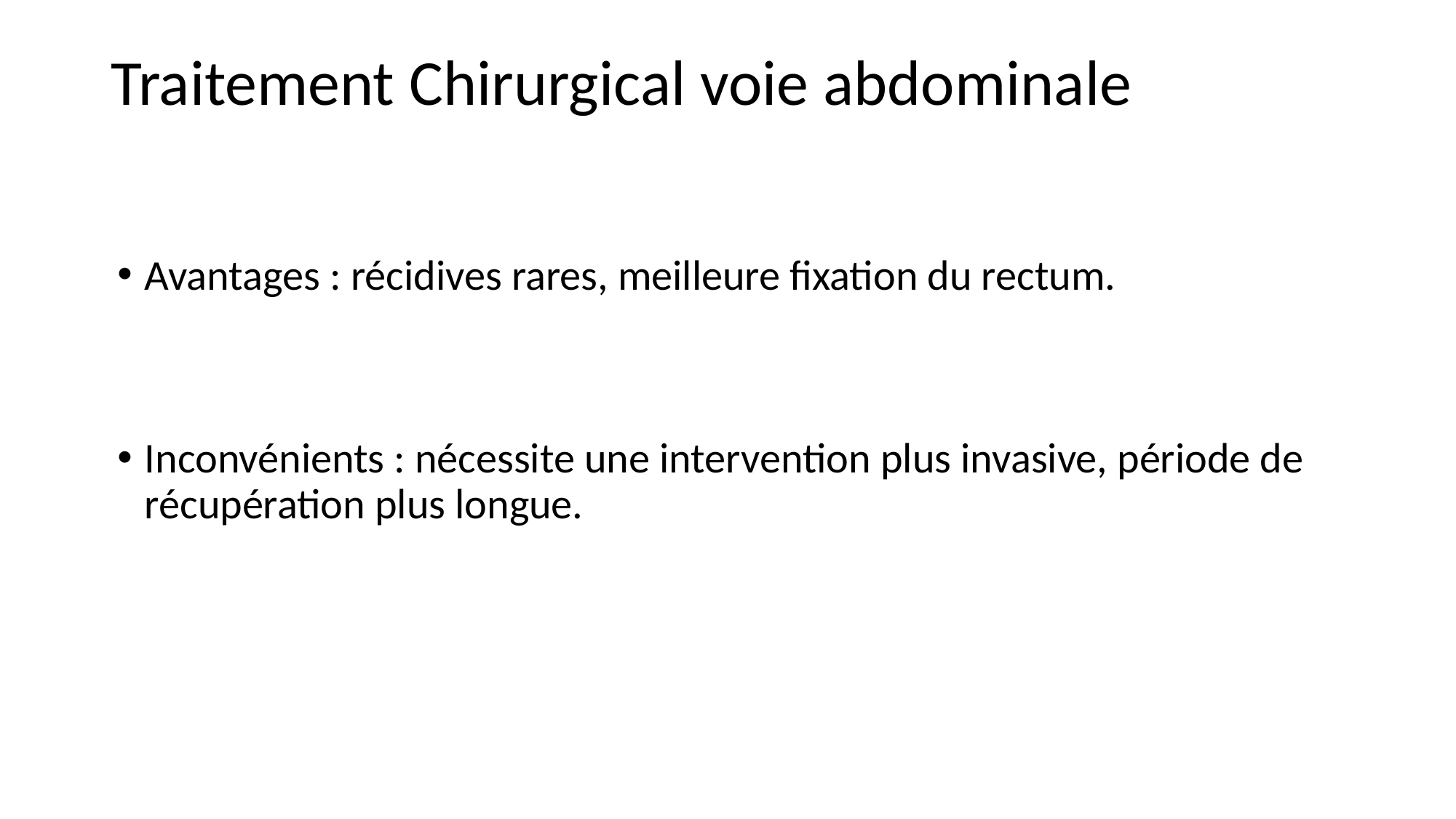

# Traitement Chirurgical voie abdominale

Avantages : récidives rares, meilleure fixation du rectum.

Inconvénients : nécessite une intervention plus invasive, période de récupération plus longue.